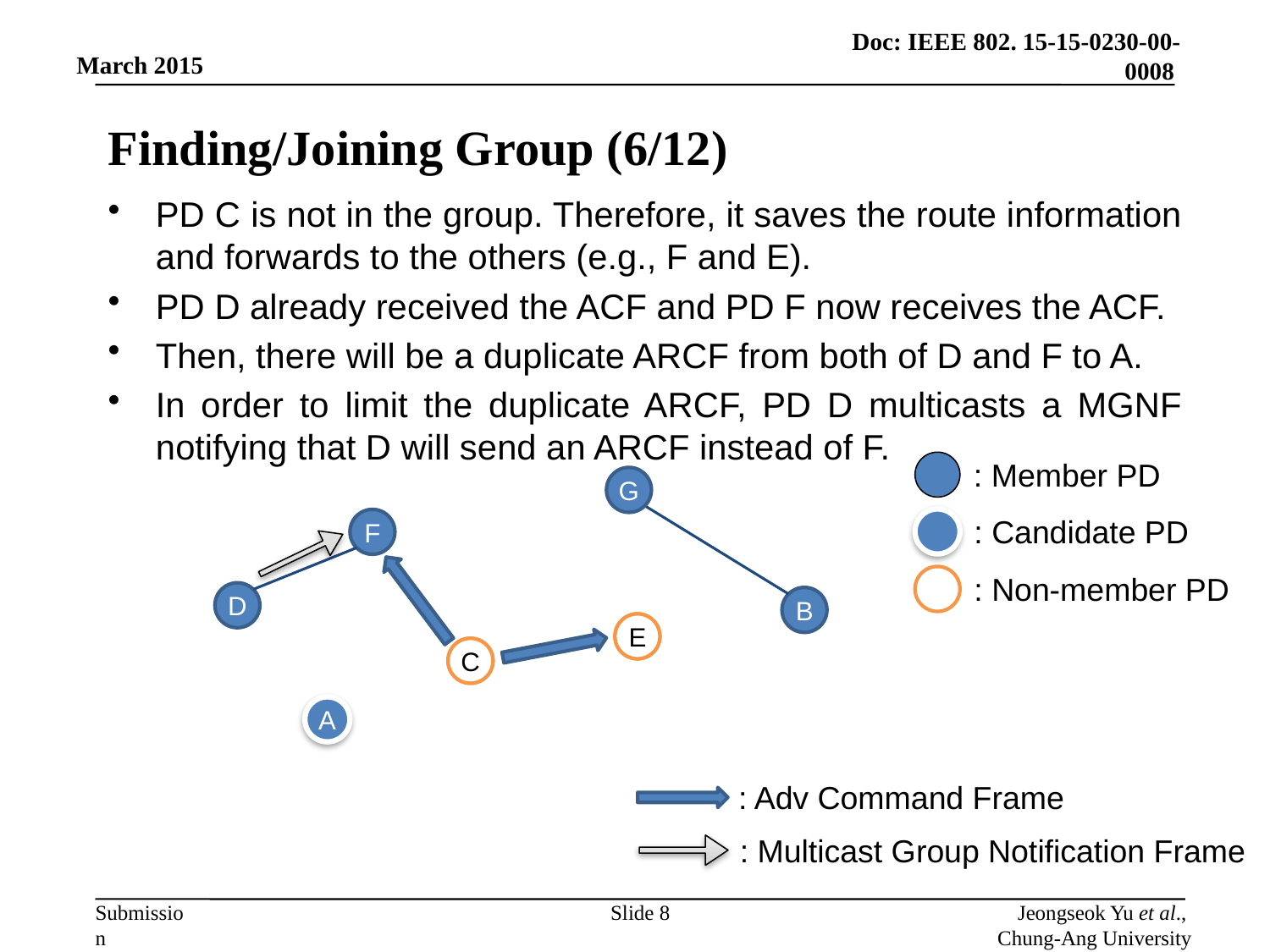

# Finding/Joining Group (6/12)
PD C is not in the group. Therefore, it saves the route information and forwards to the others (e.g., F and E).
PD D already received the ACF and PD F now receives the ACF.
Then, there will be a duplicate ARCF from both of D and F to A.
In order to limit the duplicate ARCF, PD D multicasts a MGNF notifying that D will send an ARCF instead of F.
: Member PD

G
: Candidate PD

F

: Non-member PD

D
B

E
E

C
C
A
: Adv Command Frame

: Multicast Group Notification Frame

Slide 8